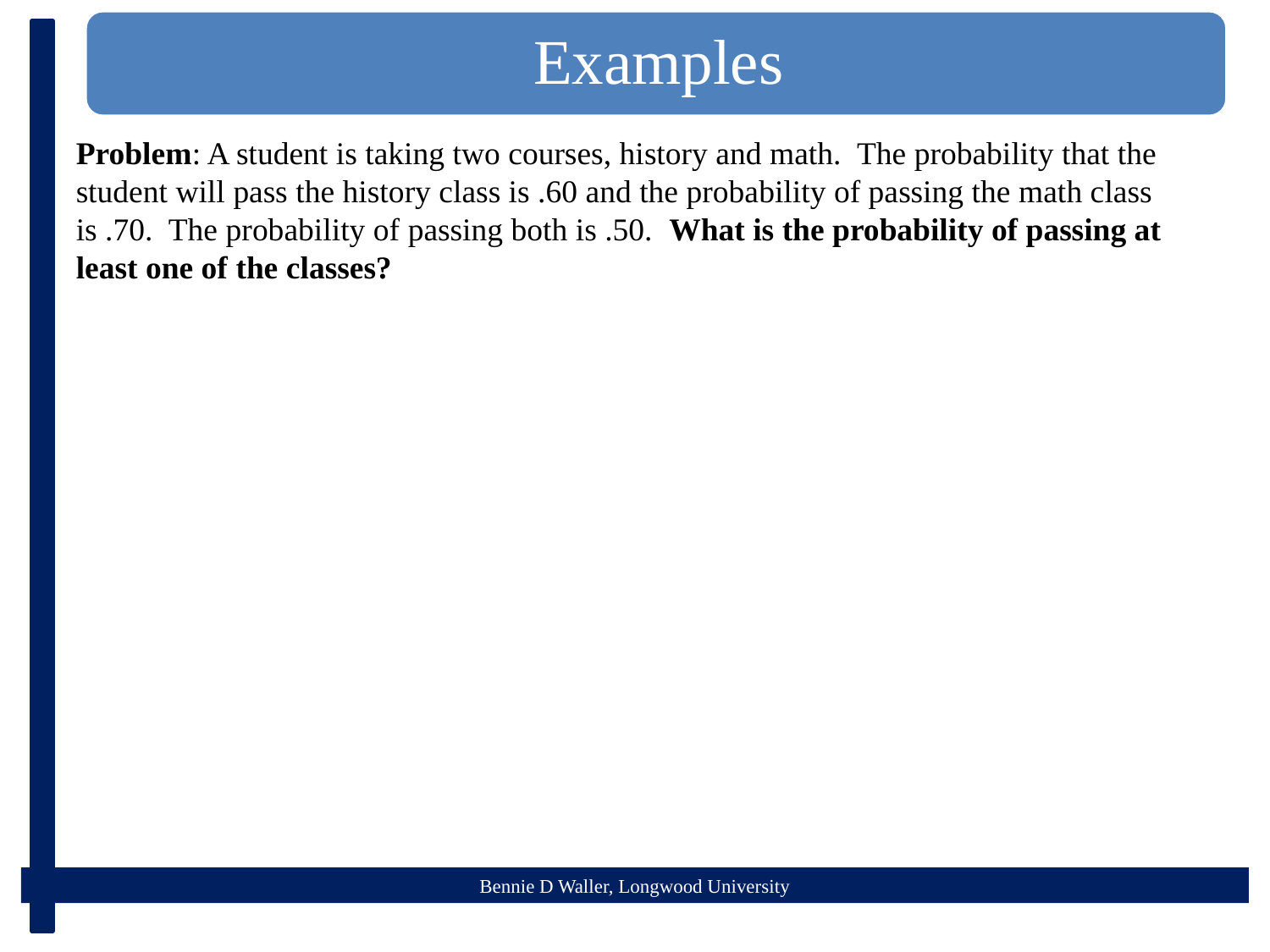

Examples
Problem: A student is taking two courses, history and math.  The probability that the student will pass the history class is .60 and the probability of passing the math class is .70.  The probability of passing both is .50.  What is the probability of passing at least one of the classes?